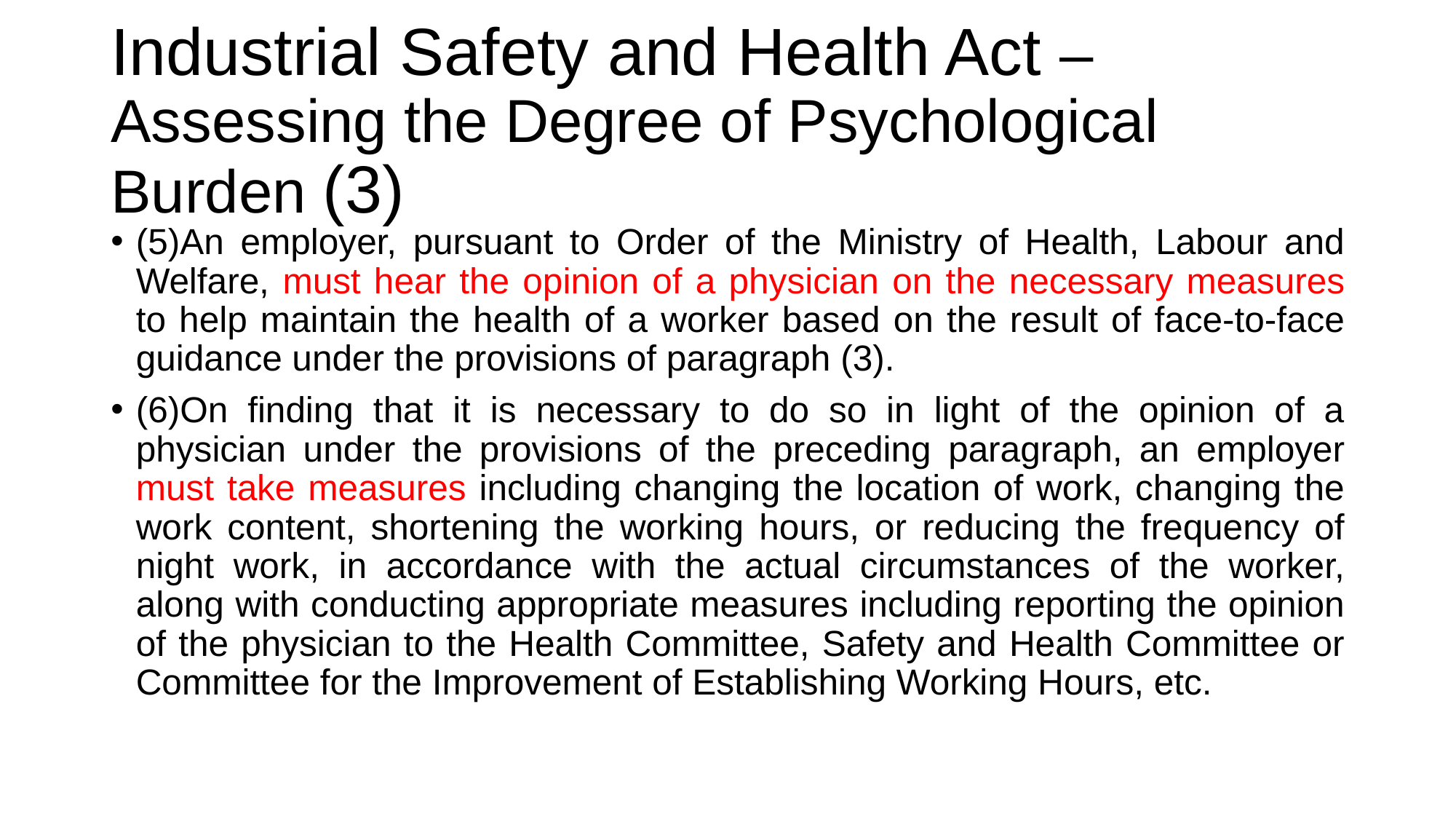

# Industrial Safety and Health Act – Assessing the Degree of Psychological Burden (3)
(5)An employer, pursuant to Order of the Ministry of Health, Labour and Welfare, must hear the opinion of a physician on the necessary measures to help maintain the health of a worker based on the result of face-to-face guidance under the provisions of paragraph (3).
(6)On finding that it is necessary to do so in light of the opinion of a physician under the provisions of the preceding paragraph, an employer must take measures including changing the location of work, changing the work content, shortening the working hours, or reducing the frequency of night work, in accordance with the actual circumstances of the worker, along with conducting appropriate measures including reporting the opinion of the physician to the Health Committee, Safety and Health Committee or Committee for the Improvement of Establishing Working Hours, etc.